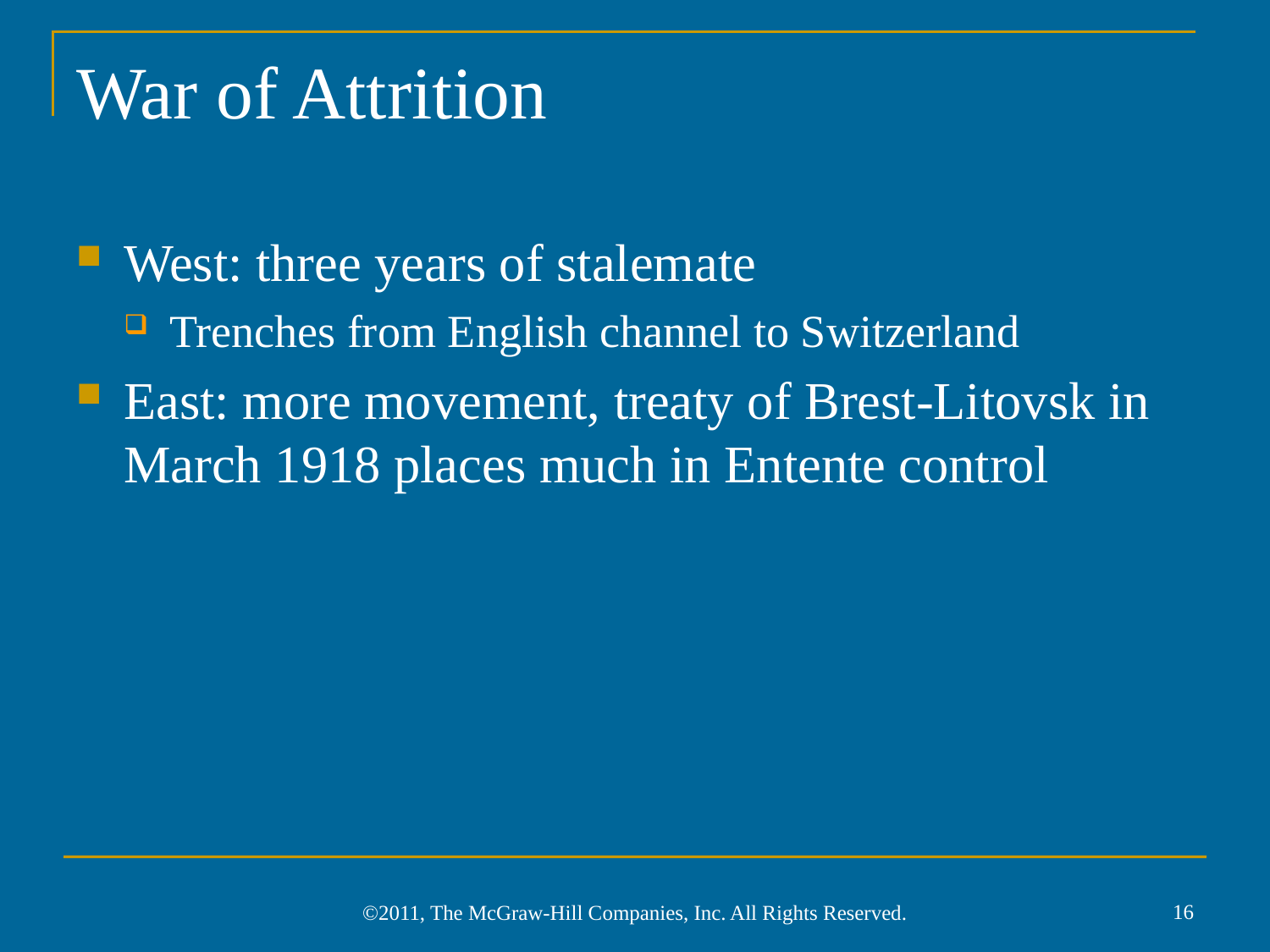

# War of Attrition
West: three years of stalemate
Trenches from English channel to Switzerland
East: more movement, treaty of Brest-Litovsk in March 1918 places much in Entente control
16
©2011, The McGraw-Hill Companies, Inc. All Rights Reserved.